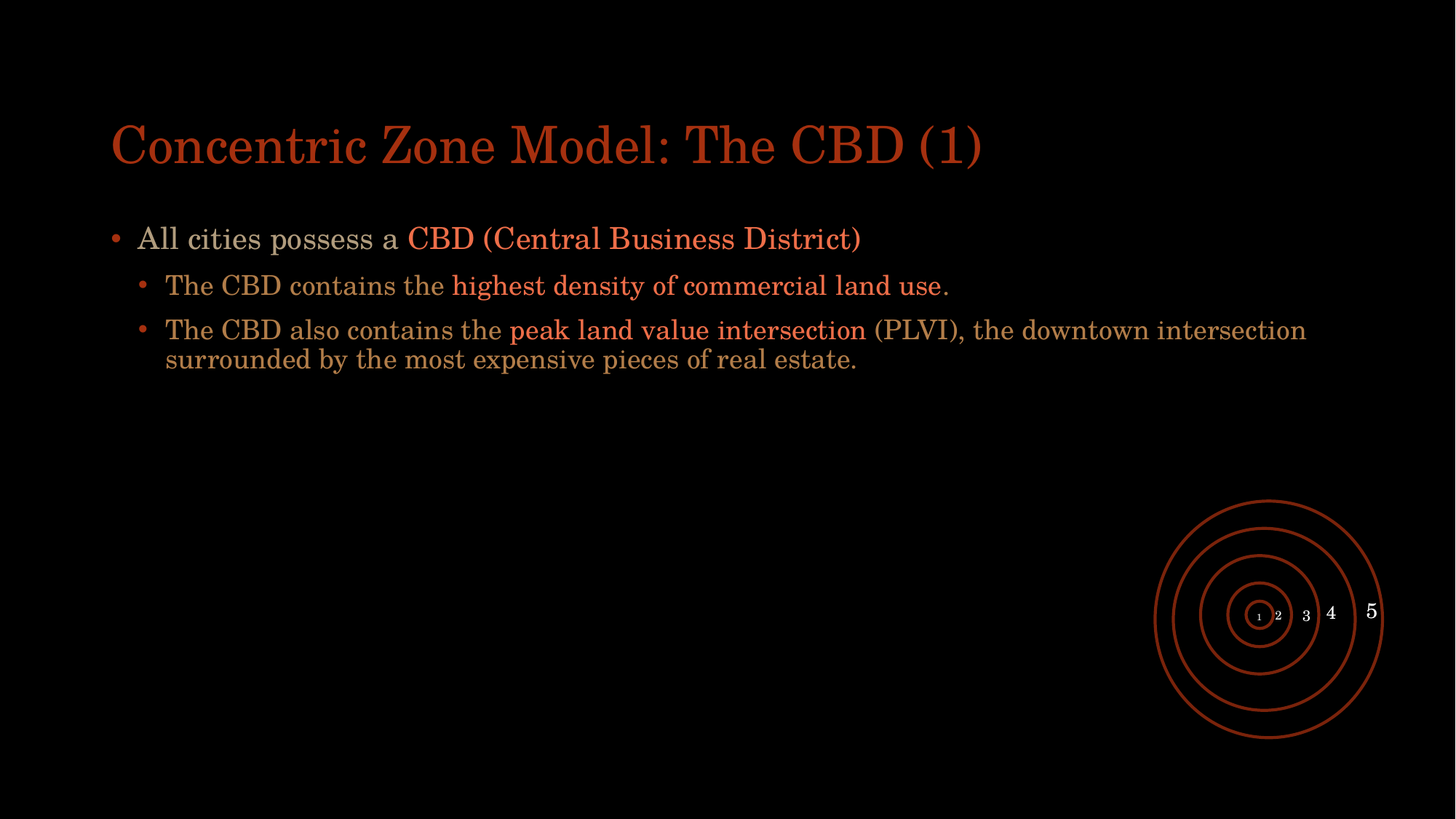

# Concentric Zone Model: The CBD (1)
All cities possess a CBD (Central Business District)
The CBD contains the highest density of commercial land use.
The CBD also contains the peak land value intersection (PLVI), the downtown intersection surrounded by the most expensive pieces of real estate.

5
4

3
2
1